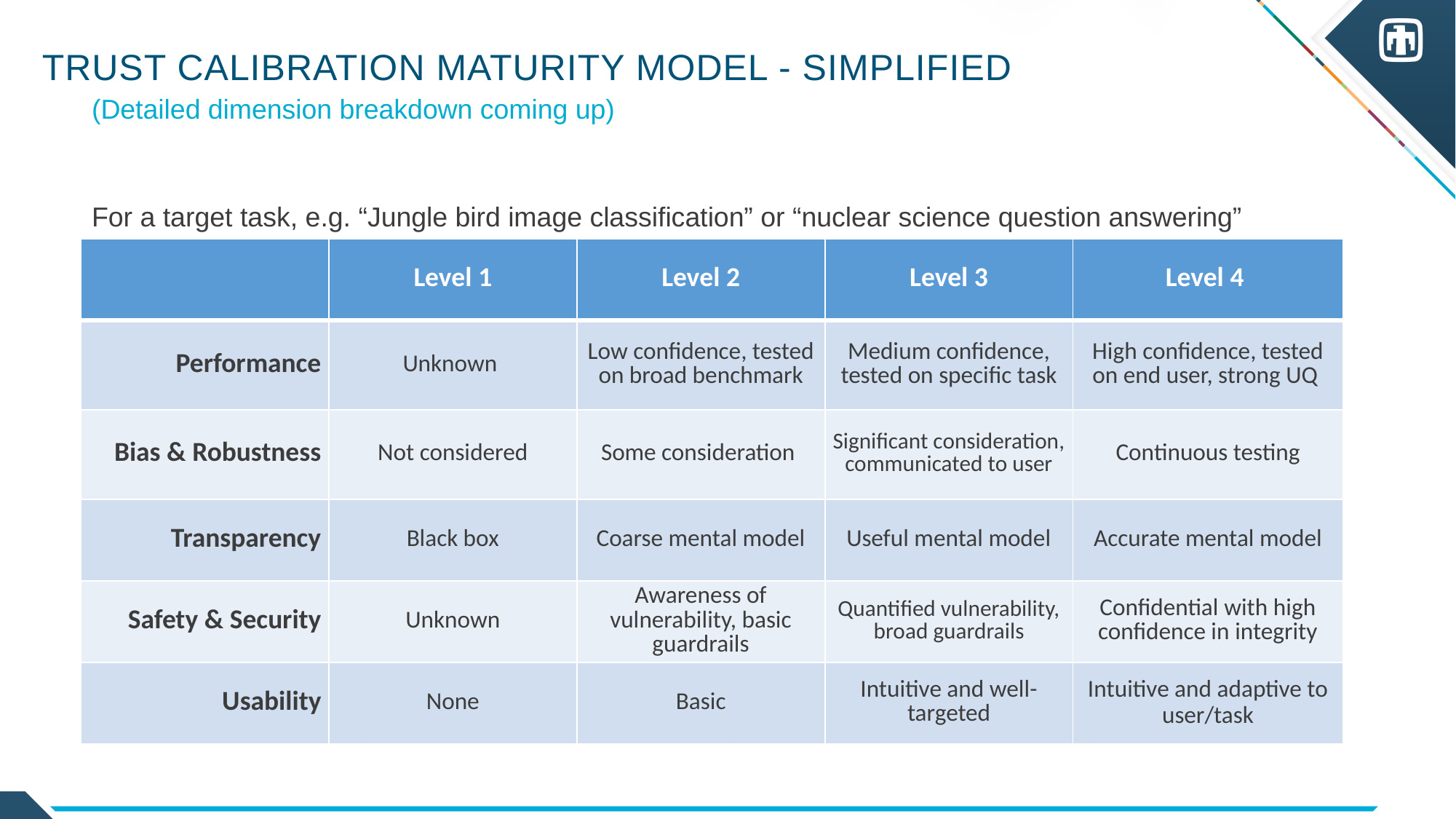

# Trust Calibration Maturity Model - simplified
(Detailed dimension breakdown coming up)
For a target task, e.g. “Jungle bird image classification” or “nuclear science question answering”
|  | Level 1 | Level 2 | Level 3 | Level 4 |
| --- | --- | --- | --- | --- |
| Performance | Unknown | Low confidence, tested on broad benchmark | Medium confidence, tested on specific task | High confidence, tested on end user, strong UQ |
| Bias & Robustness | Not considered | Some consideration | Significant consideration, communicated to user | Continuous testing |
| Transparency | Black box | Coarse mental model | Useful mental model | Accurate mental model |
| Safety & Security | Unknown | Awareness of vulnerability, basic guardrails | Quantified vulnerability, broad guardrails | Confidential with high confidence in integrity |
| Usability | None | Basic | Intuitive and well-targeted | Intuitive and adaptive to user/task |
12